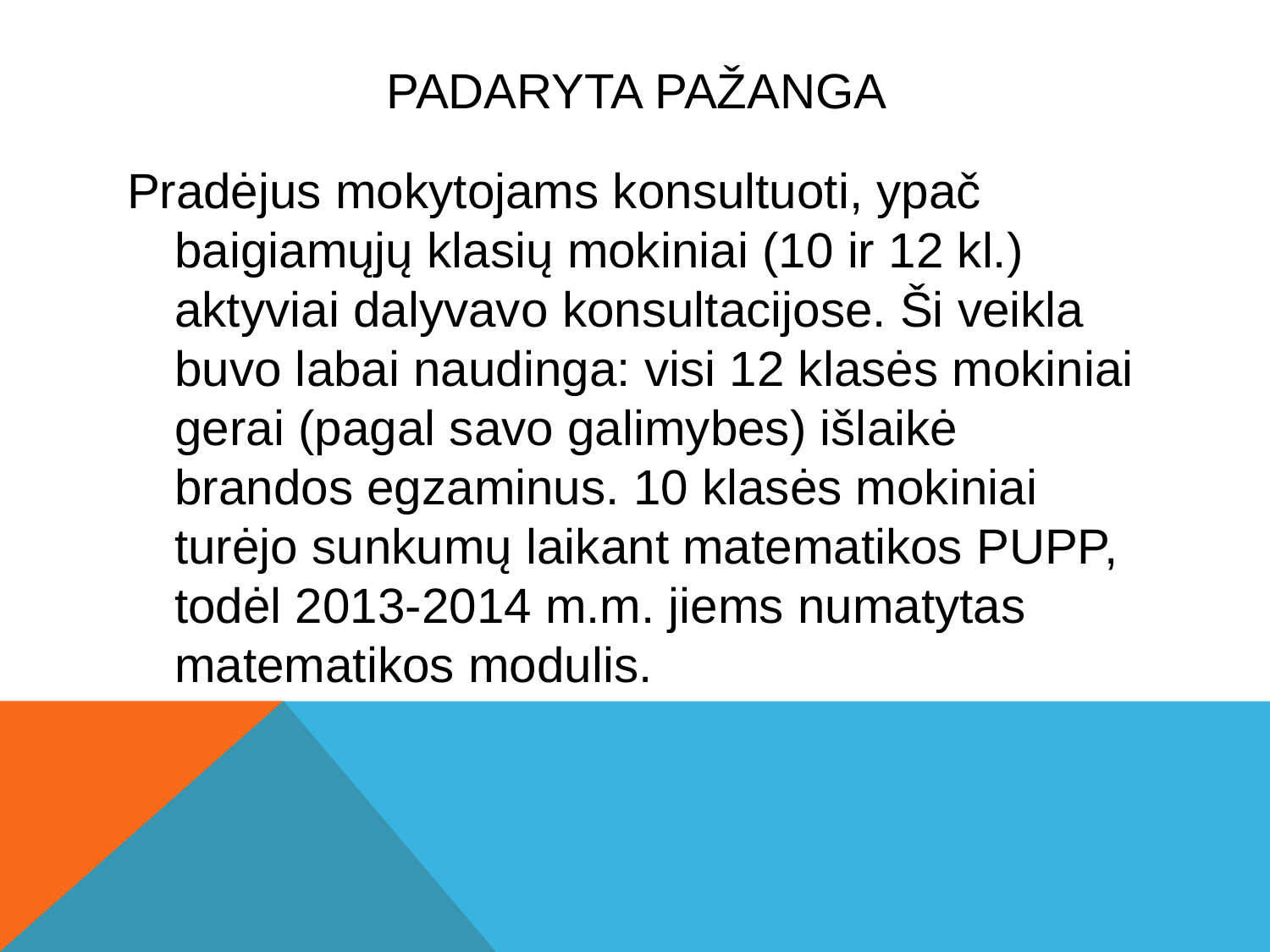

# Padaryta pažanga
Pradėjus mokytojams konsultuoti, ypač baigiamųjų klasių mokiniai (10 ir 12 kl.) aktyviai dalyvavo konsultacijose. Ši veikla buvo labai naudinga: visi 12 klasės mokiniai gerai (pagal savo galimybes) išlaikė brandos egzaminus. 10 klasės mokiniai turėjo sunkumų laikant matematikos PUPP, todėl 2013-2014 m.m. jiems numatytas matematikos modulis.